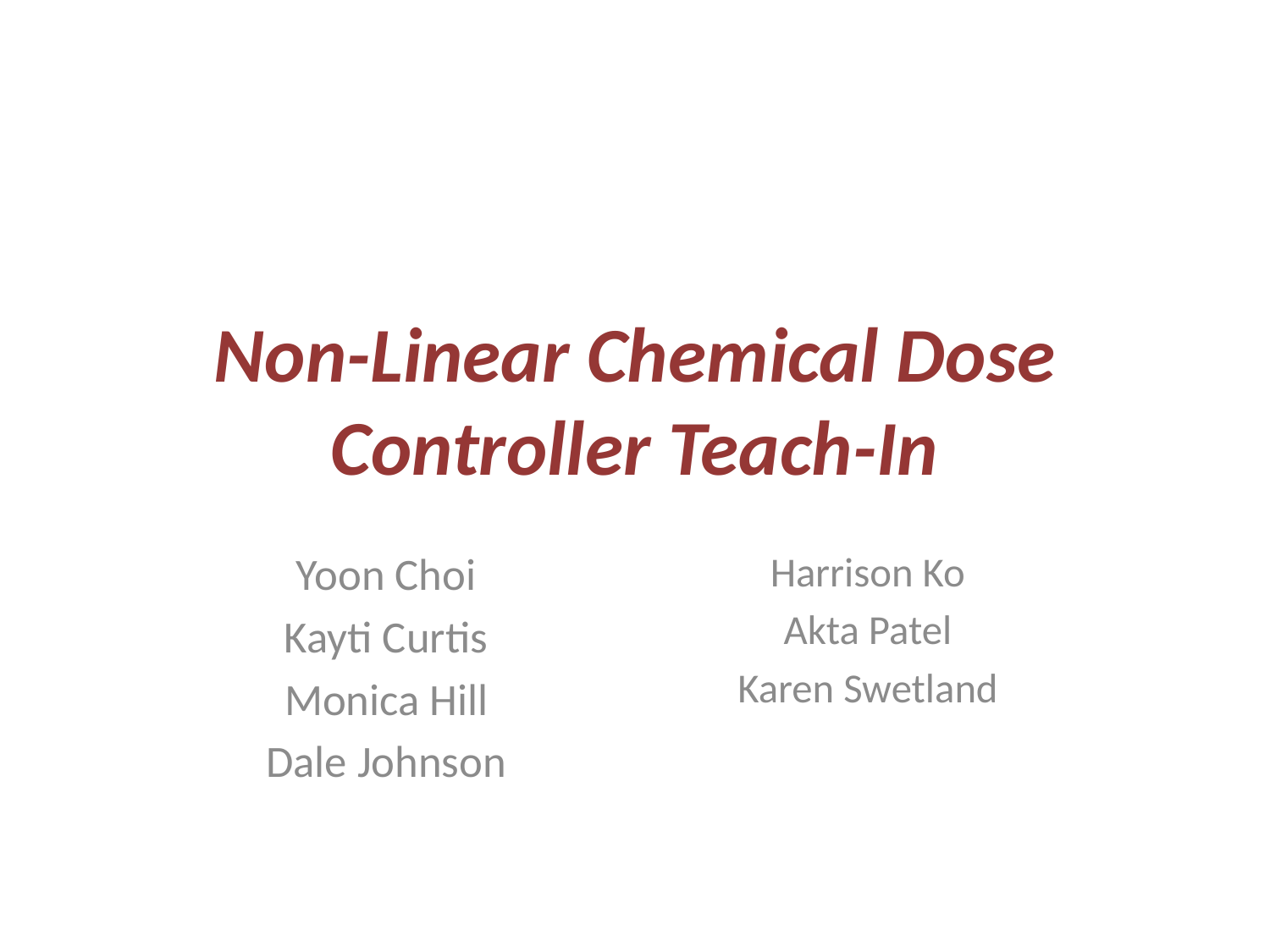

# Non-Linear Chemical Dose Controller Teach-In
Yoon Choi
Kayti Curtis
Monica Hill
Dale Johnson

Harrison Ko
Akta Patel
Karen Swetland